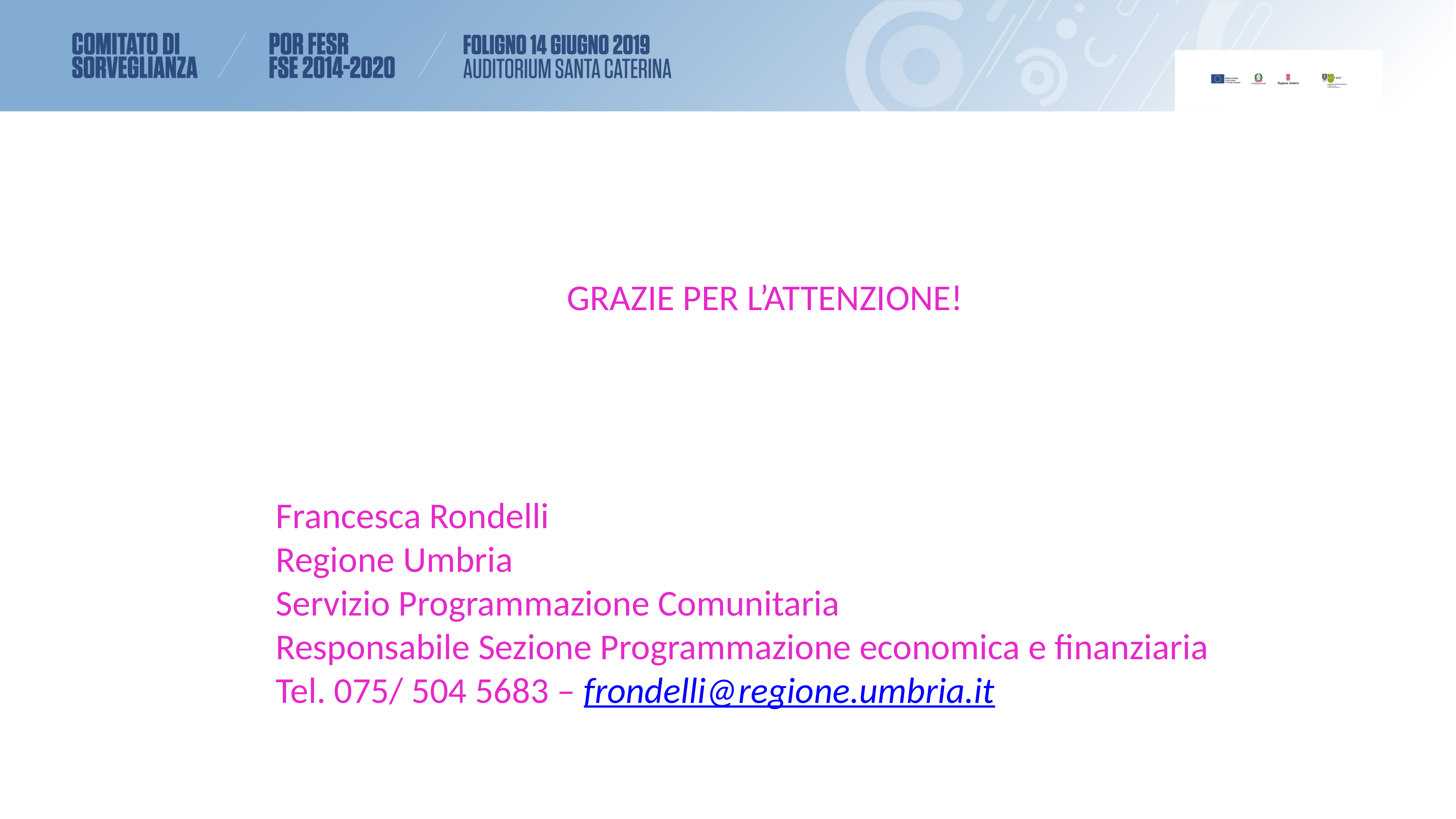

GRAZIE PER L’ATTENZIONE!

Francesca Rondelli
Regione Umbria
Servizio Programmazione Comunitaria
Responsabile Sezione Programmazione economica e finanziaria
Tel. 075/ 504 5683 – frondelli@regione.umbria.it